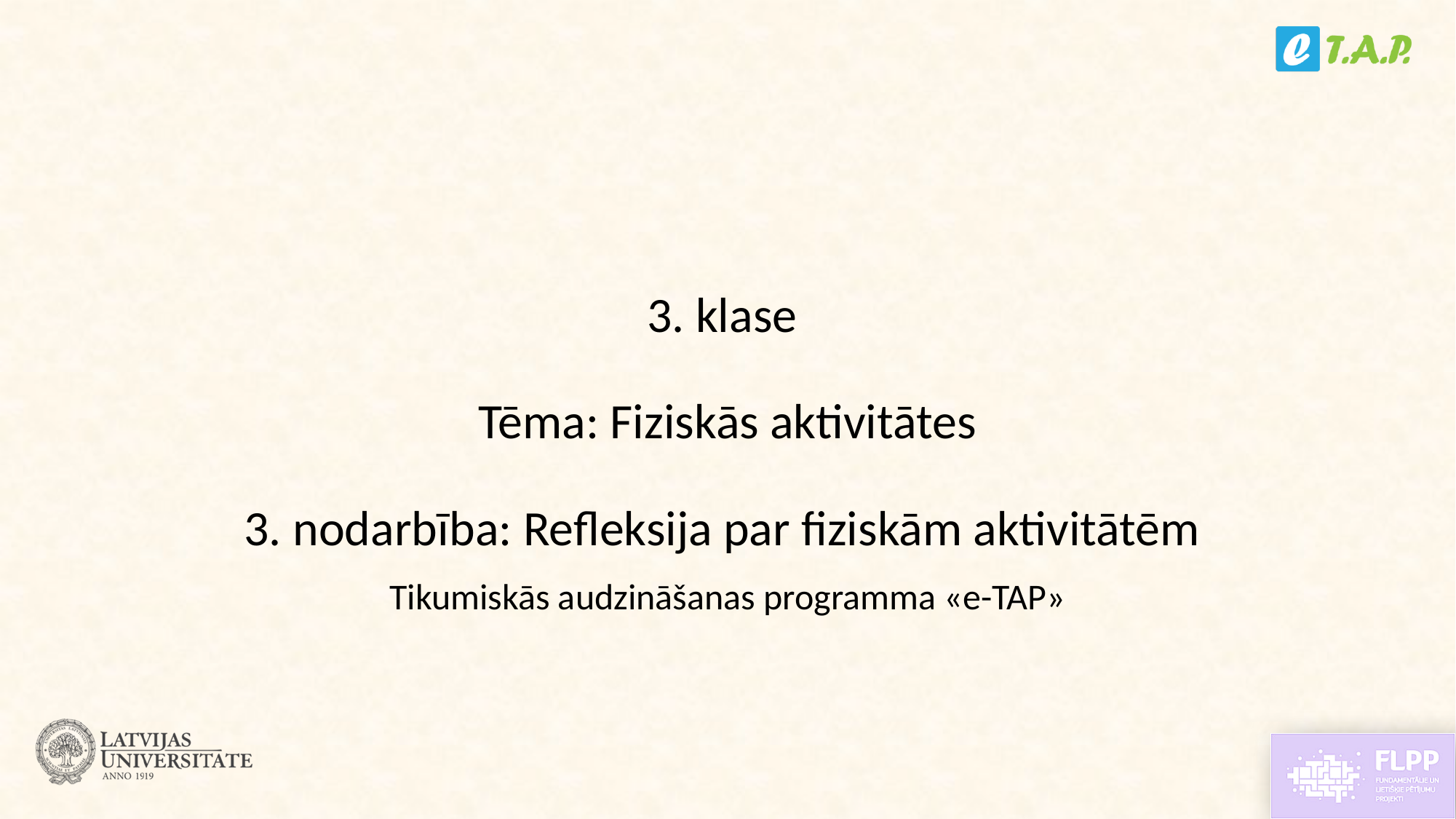

# 3. klase Tēma: Fiziskās aktivitātes 3. nodarbība: Refleksija par fiziskām aktivitātēm
Tikumiskās audzināšanas programma «e-TAP»